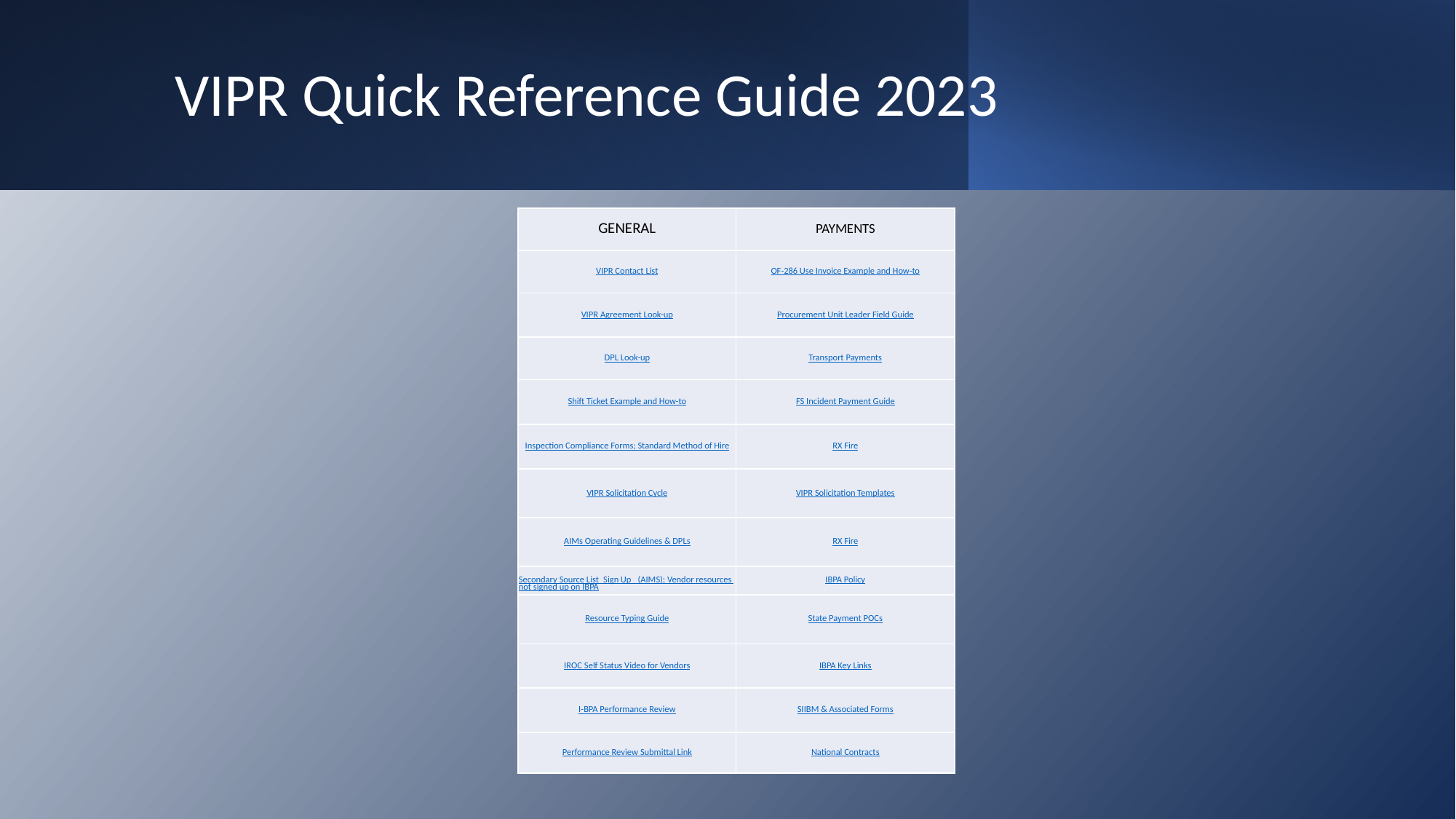

# VIPR Quick Reference Guide 2023
| GENERAL | PAYMENTS |
| --- | --- |
| VIPR Contact List | OF-286 Use Invoice Example and How-to |
| VIPR Agreement Look-up | Procurement Unit Leader Field Guide |
| DPL Look-up | Transport Payments |
| Shift Ticket Example and How-to | FS Incident Payment Guide |
| Inspection Compliance Forms; Standard Method of Hire | RX Fire |
| VIPR Solicitation Cycle | VIPR Solicitation Templates |
| AIMs Operating Guidelines & DPLs | RX Fire |
| Secondary Source List\_Sign Up\_ (AIMS); Vendor resources not signed up on IBPA | IBPA Policy |
| Resource Typing Guide | State Payment POCs |
| IROC Self Status Video for Vendors | IBPA Key Links |
| I-BPA Performance Review | SIIBM & Associated Forms |
| Performance Review Submittal Link | National Contracts |